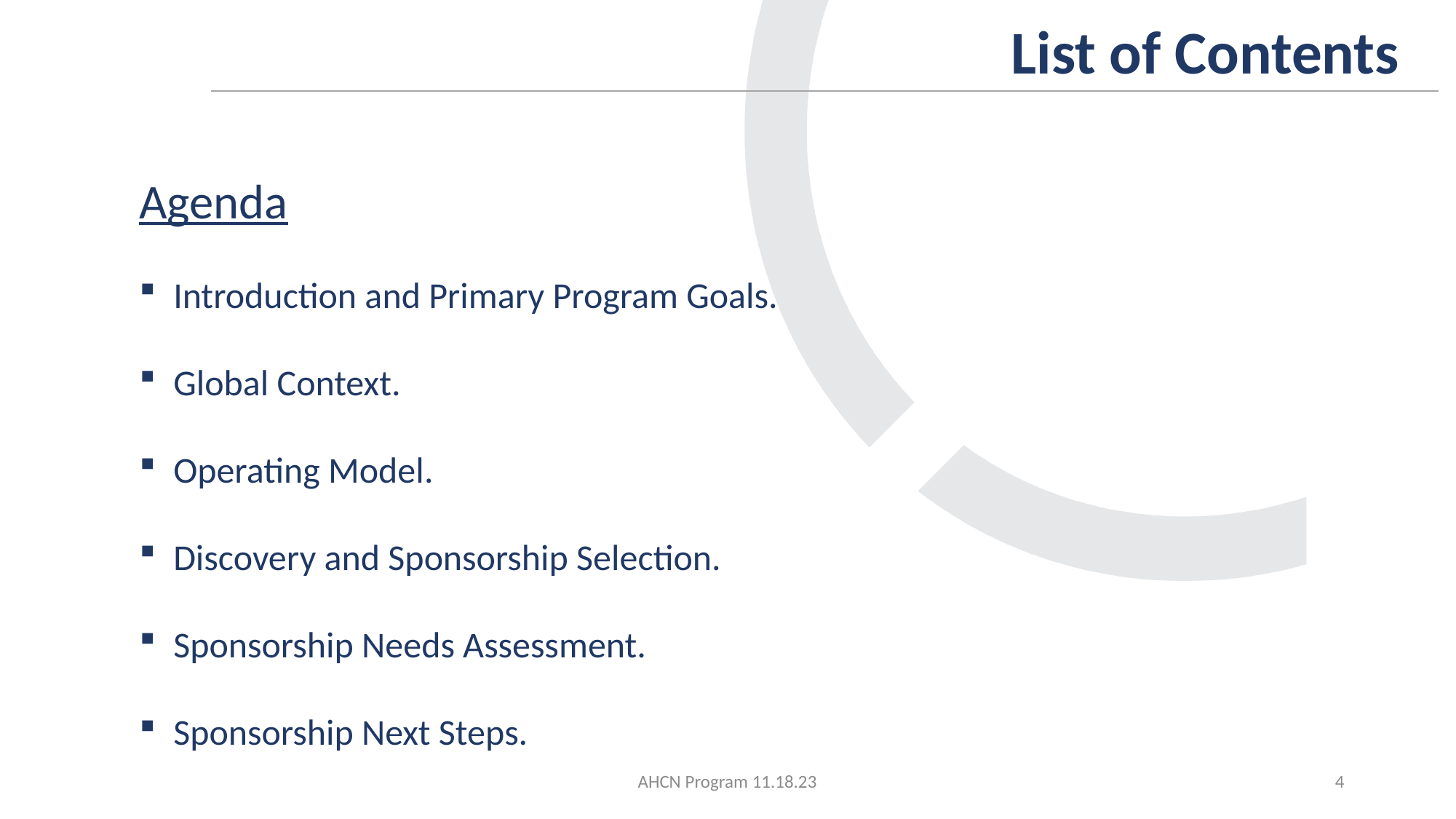

# List of Contents
Agenda
Introduction and Primary Program Goals.
Global Context.
Operating Model.
Discovery and Sponsorship Selection.
Sponsorship Needs Assessment.
Sponsorship Next Steps.
AHCN Program 11.18.23
4